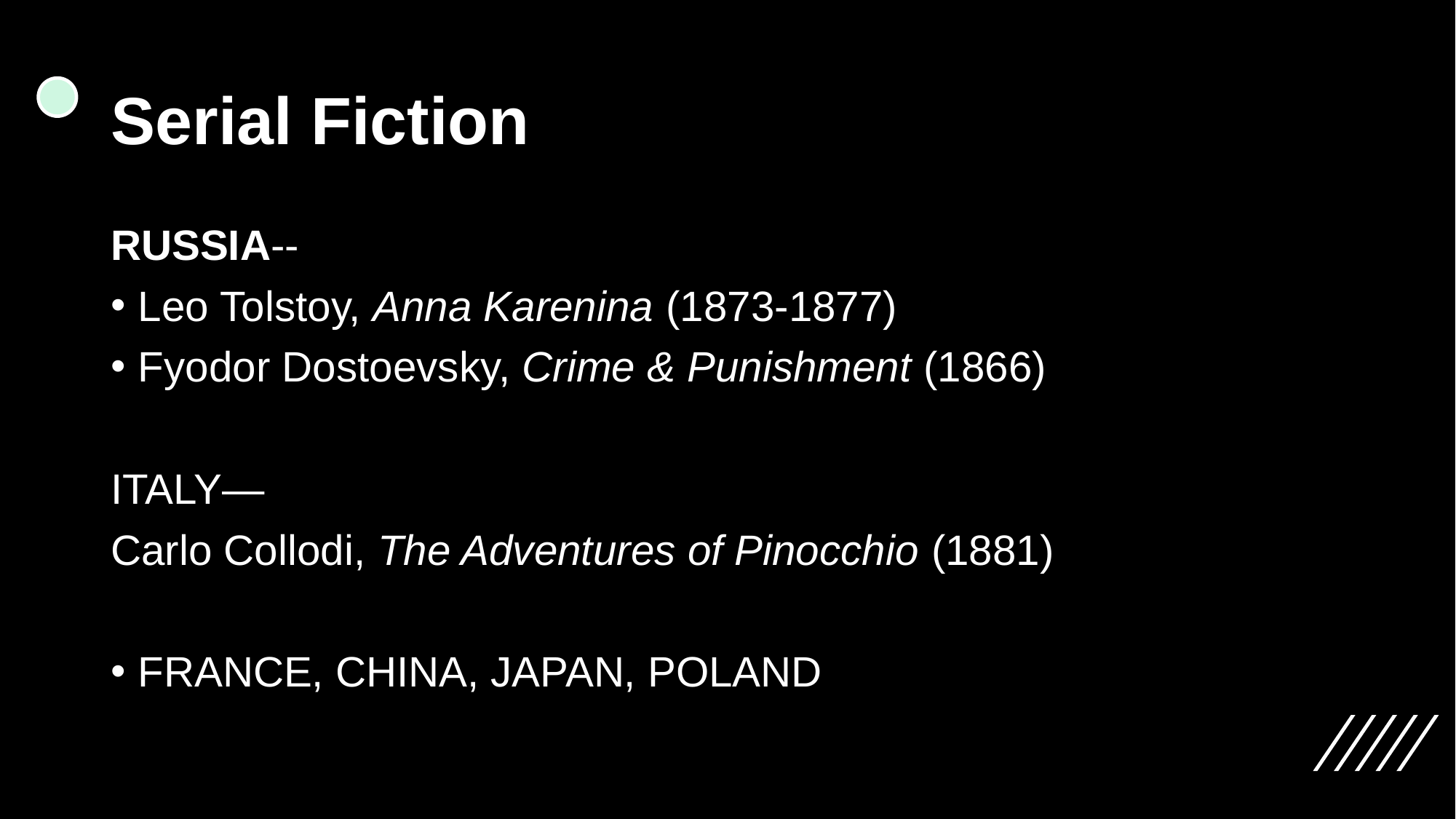

# Serial Fiction
RUSSIA--
Leo Tolstoy, Anna Karenina (1873-1877)
Fyodor Dostoevsky, Crime & Punishment (1866)

ITALY—
Carlo Collodi, The Adventures of Pinocchio (1881)

FRANCE, CHINA, JAPAN, POLAND